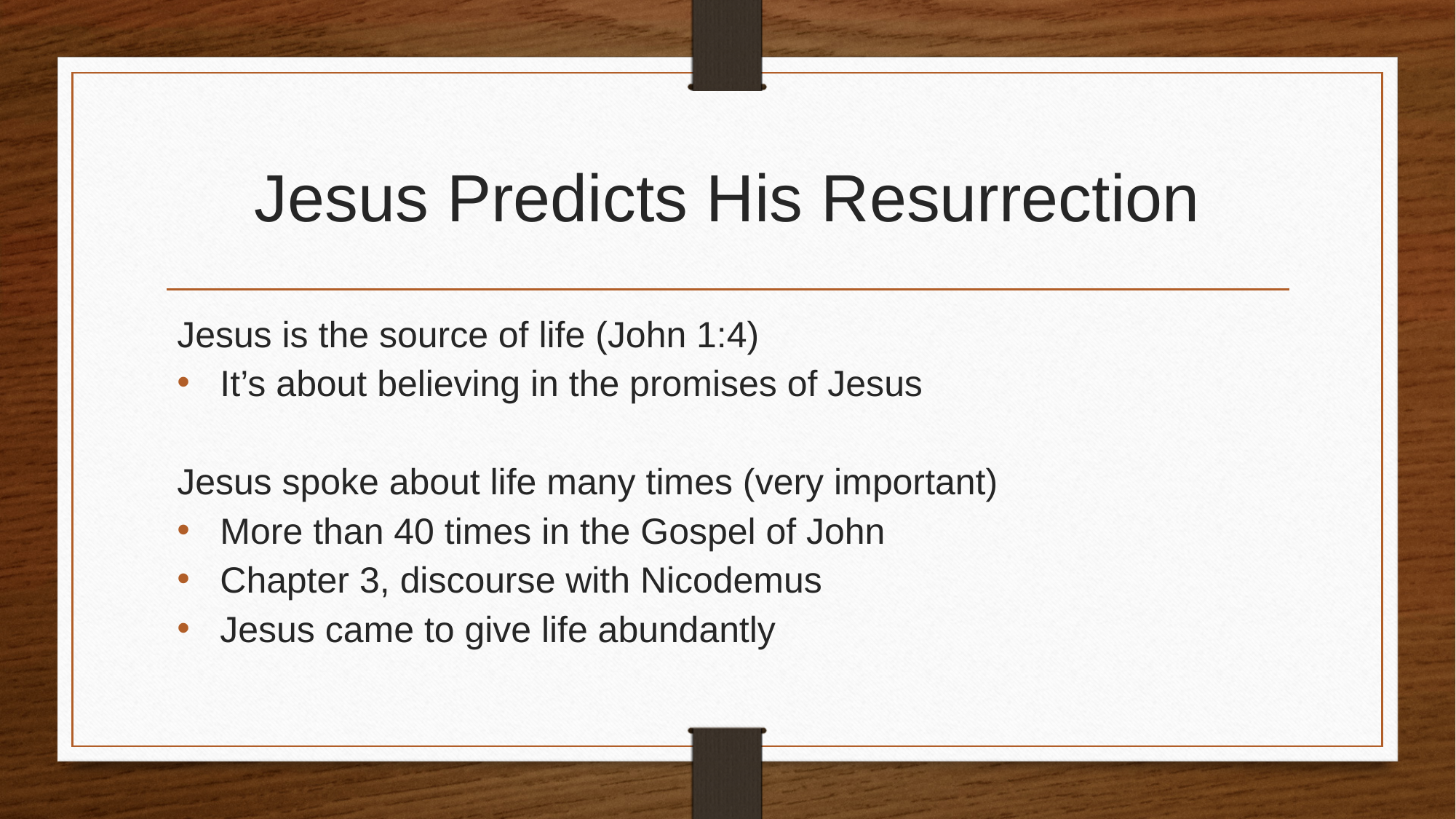

# Jesus Predicts His Resurrection
Jesus is the source of life (John 1:4)
It’s about believing in the promises of Jesus

Jesus spoke about life many times (very important)
More than 40 times in the Gospel of John
Chapter 3, discourse with Nicodemus
Jesus came to give life abundantly